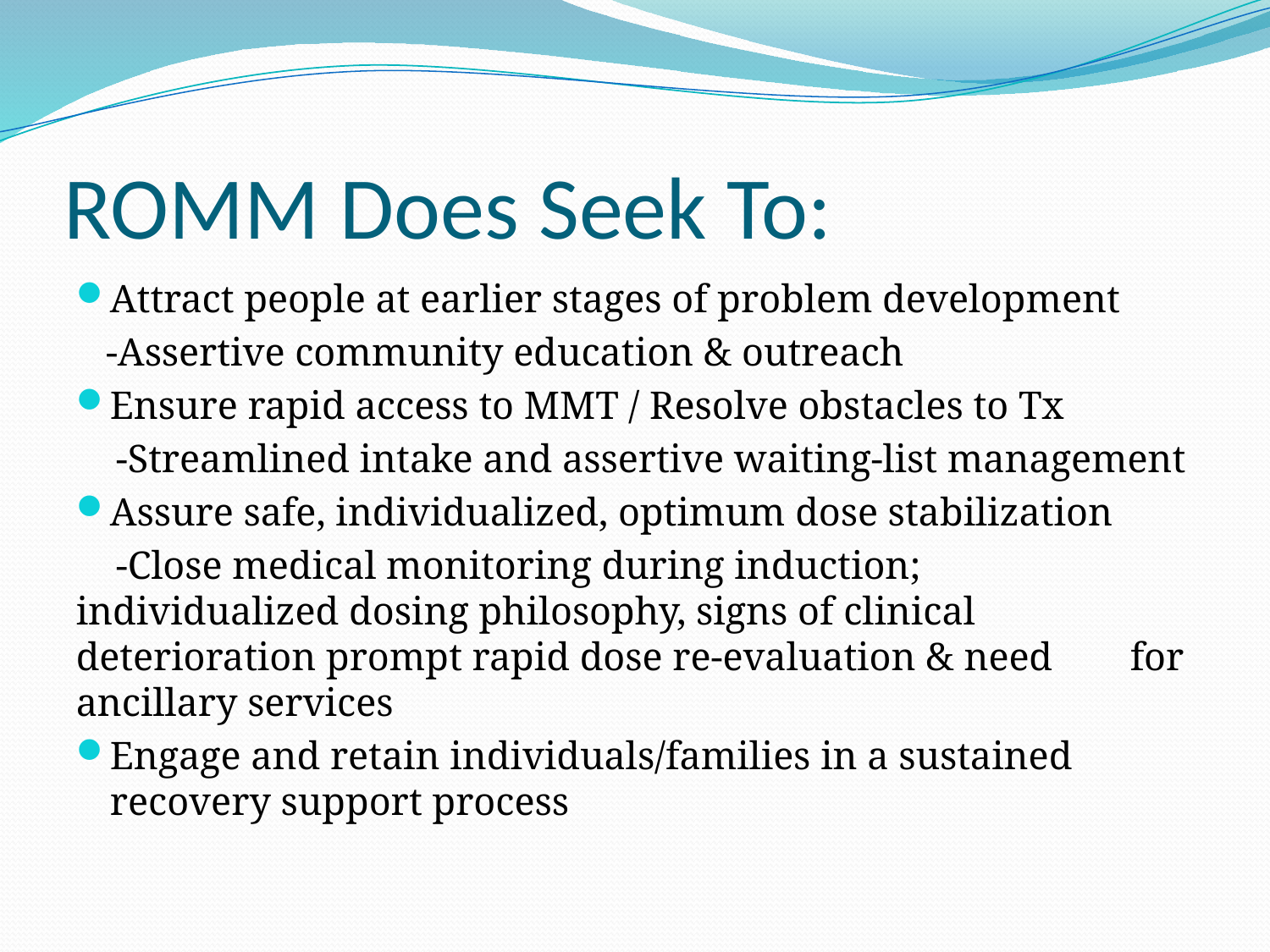

# ROMM Does Seek To:
Attract people at earlier stages of problem development
   -Assertive community education & outreach
Ensure rapid access to MMT / Resolve obstacles to Tx
    -Streamlined intake and assertive waiting-list management
Assure safe, individualized, optimum dose stabilization
    -Close medical monitoring during induction; 	individualized dosing philosophy, signs of clinical 	deterioration prompt rapid dose re-evaluation & need 	for ancillary services
Engage and retain individuals/families in a sustained recovery support process